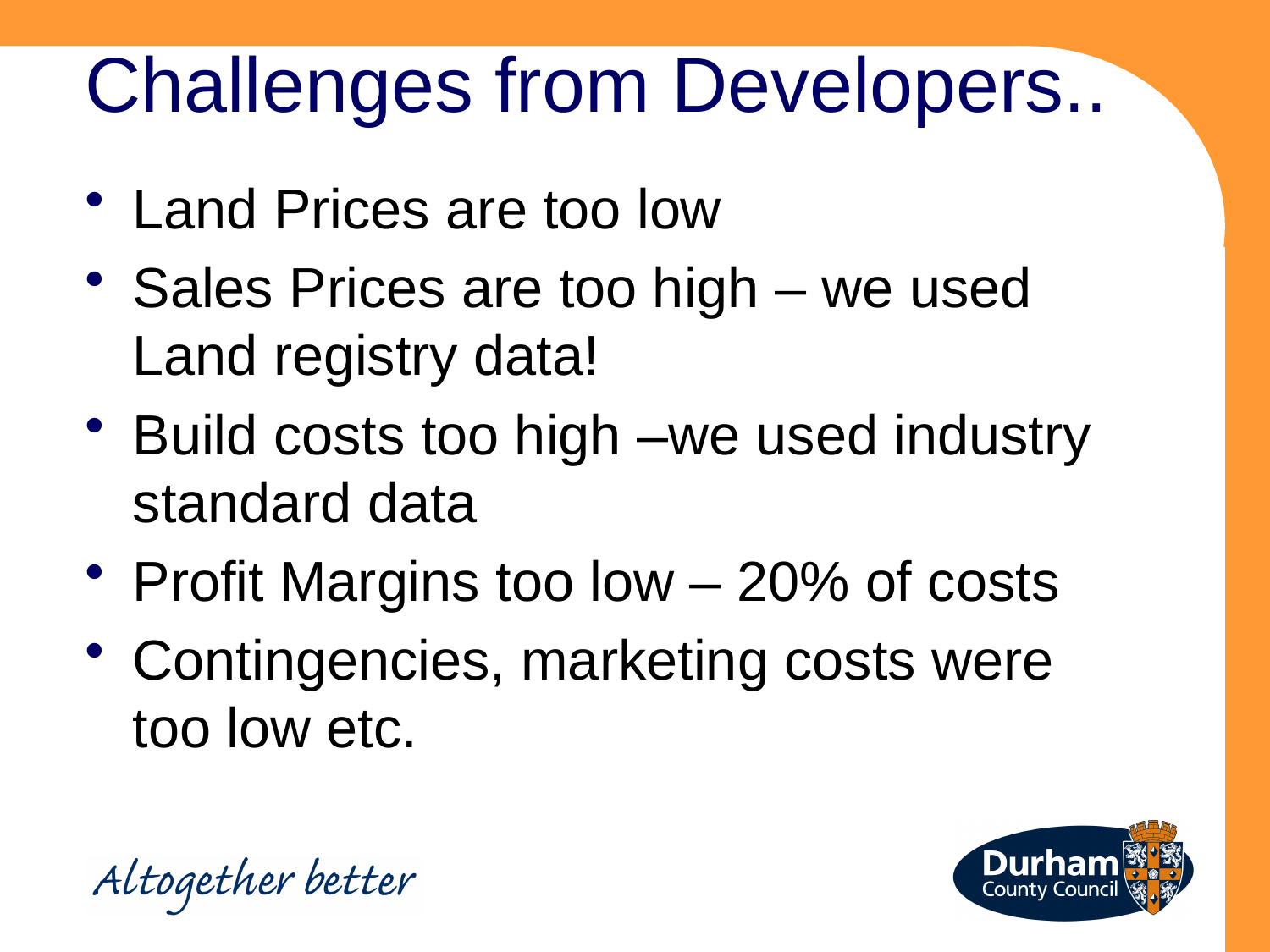

# Challenges from Developers..
Land Prices are too low
Sales Prices are too high – we used Land registry data!
Build costs too high –we used industry standard data
Profit Margins too low – 20% of costs
Contingencies, marketing costs were too low etc.